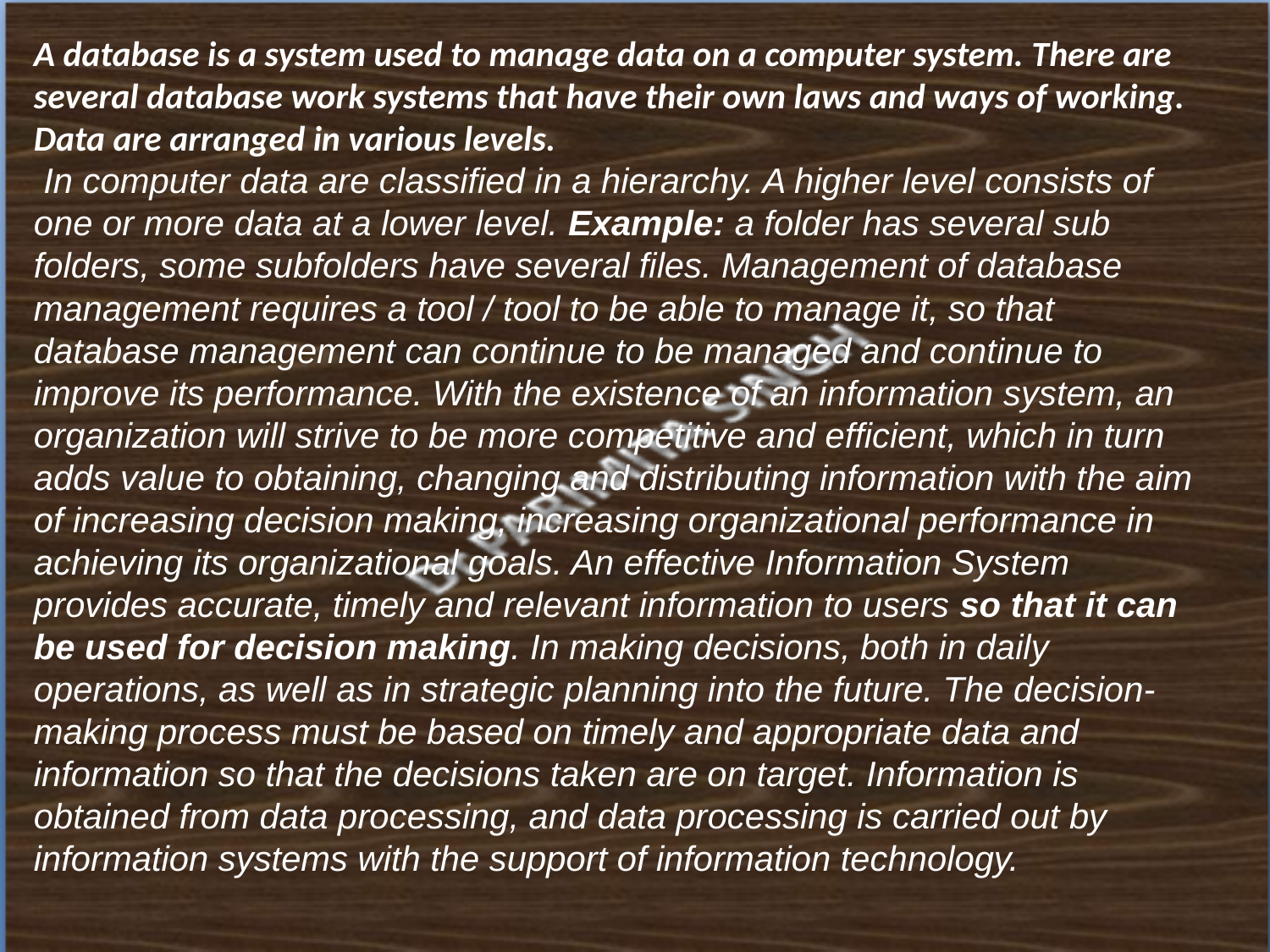

# A database is a system used to manage data on a computer system. There are several database work systems that have their own laws and ways of working. Data are arranged in various levels. In computer data are classified in a hierarchy. A higher level consists of one or more data at a lower level. Example: a folder has several sub folders, some subfolders have several files. Management of database management requires a tool / tool to be able to manage it, so that database management can continue to be managed and continue to improve its performance. With the existence of an information system, an organization will strive to be more competitive and efficient, which in turn adds value to obtaining, changing and distributing information with the aim of increasing decision making, increasing organizational performance in achieving its organizational goals. An effective Information System provides accurate, timely and relevant information to users so that it can be used for decision making. In making decisions, both in daily operations, as well as in strategic planning into the future. The decision-making process must be based on timely and appropriate data and information so that the decisions taken are on target. Information is obtained from data processing, and data processing is carried out by information systems with the support of information technology.